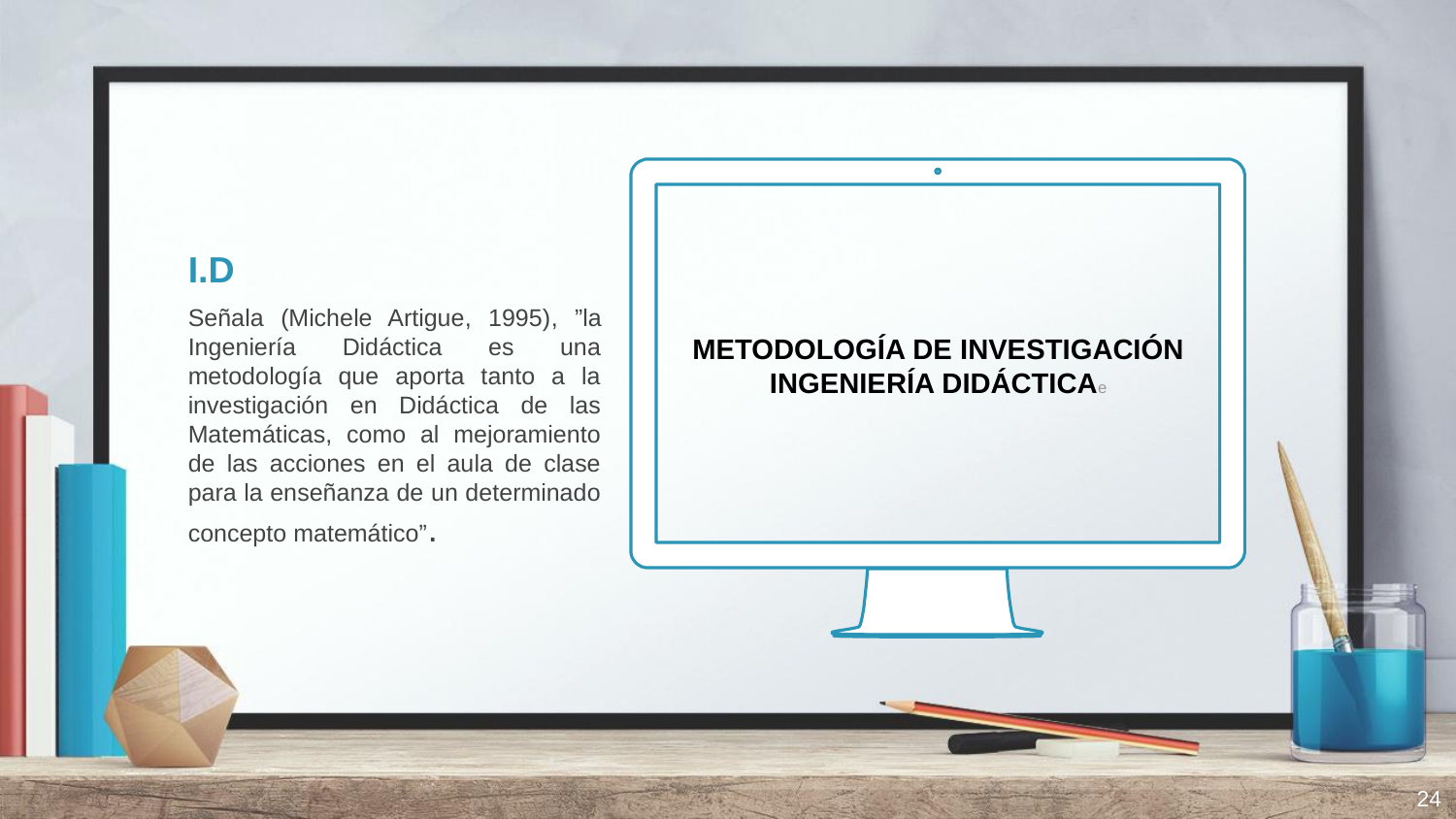

I.D
Señala (Michele Artigue, 1995), ”la Ingeniería Didáctica es una metodología que aporta tanto a la investigación en Didáctica de las Matemáticas, como al mejoramiento de las acciones en el aula de clase para la enseñanza de un determinado concepto matemático”.

METODOLOGÍA DE INVESTIGACIÓN INGENIERÍA DIDÁCTICAe
24